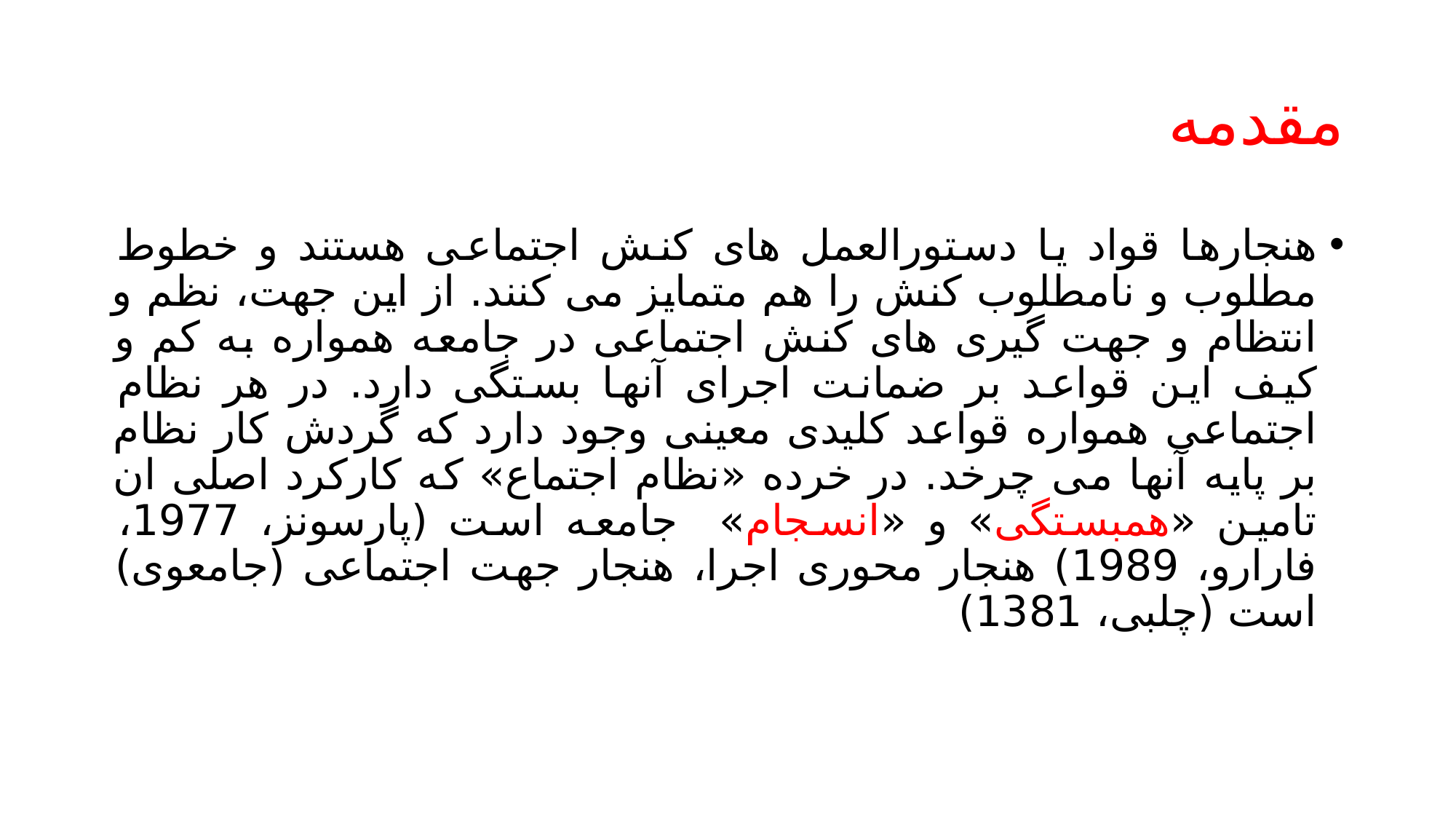

# مقدمه
هنجارها قواد یا دستورالعمل های کنش اجتماعی هستند و خطوط مطلوب و نامطلوب کنش را هم متمایز می کنند. از این جهت، نظم و انتظام و جهت گیری های کنش اجتماعی در جامعه همواره به کم و کیف این قواعد بر ضمانت اجرای آنها بستگی دارد. در هر نظام اجتماعی همواره قواعد کلیدی معینی وجود دارد که گردش کار نظام بر پایه آنها می چرخد. در خرده «نظام اجتماع» که کارکرد اصلی ان تامین «همبستگی» و «انسجام»  جامعه است (پارسونز، 1977، فارارو، 1989) هنجار محوری اجرا، هنجار جهت اجتماعی (جامعوی) است (چلبی، 1381)